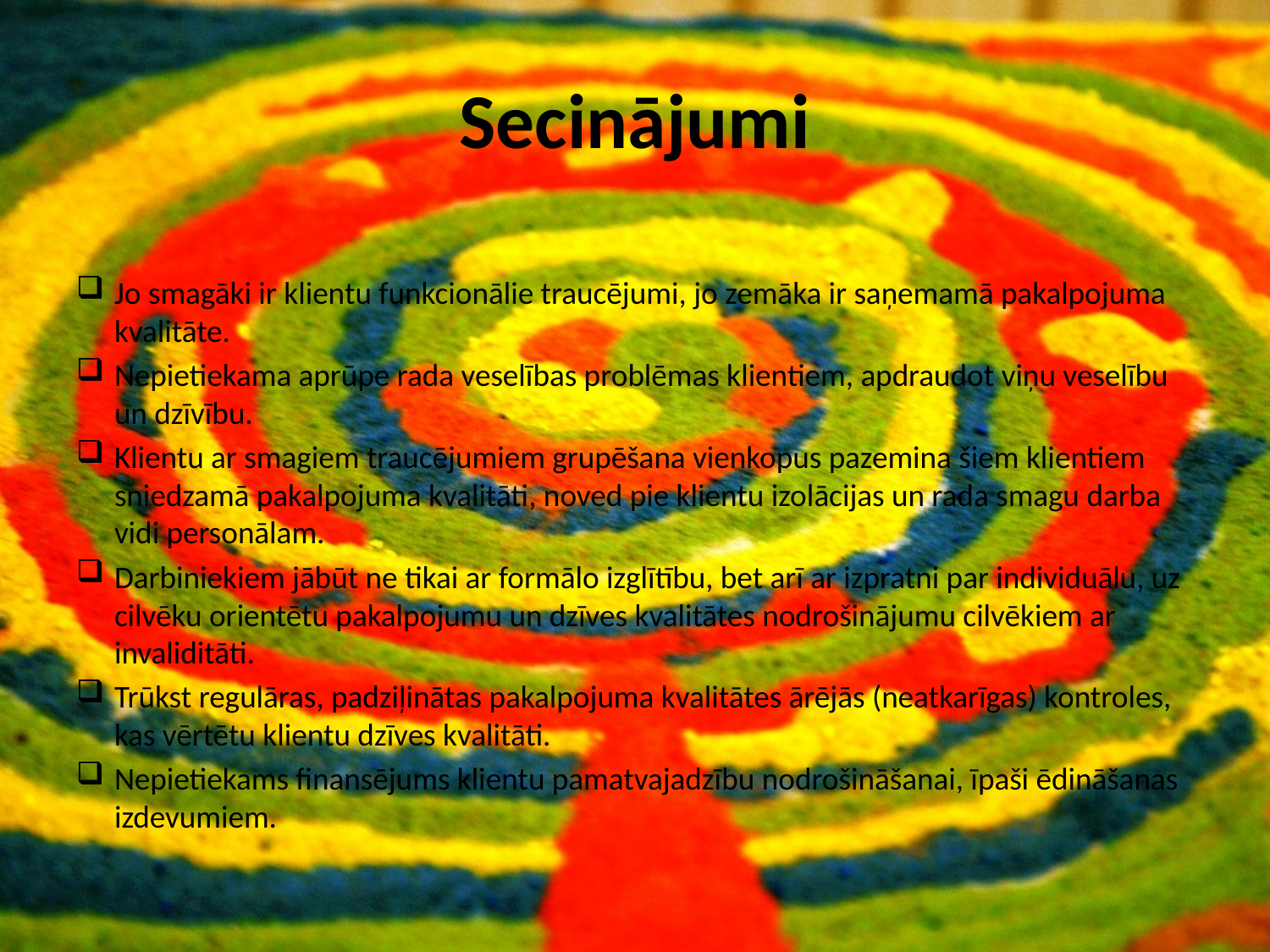

# Secinājumi

Jo smagāki ir klientu funkcionālie traucējumi, jo zemāka ir saņemamā pakalpojuma kvalitāte.
Nepietiekama aprūpe rada veselības problēmas klientiem, apdraudot viņu veselību un dzīvību.
Klientu ar smagiem traucējumiem grupēšana vienkopus pazemina šiem klientiem sniedzamā pakalpojuma kvalitāti, noved pie klientu izolācijas un rada smagu darba vidi personālam.
Darbiniekiem jābūt ne tikai ar formālo izglītību, bet arī ar izpratni par individuālu, uz cilvēku orientētu pakalpojumu un dzīves kvalitātes nodrošinājumu cilvēkiem ar invaliditāti.
Trūkst regulāras, padziļinātas pakalpojuma kvalitātes ārējās (neatkarīgas) kontroles, kas vērtētu klientu dzīves kvalitāti.
Nepietiekams finansējums klientu pamatvajadzību nodrošināšanai, īpaši ēdināšanas izdevumiem.